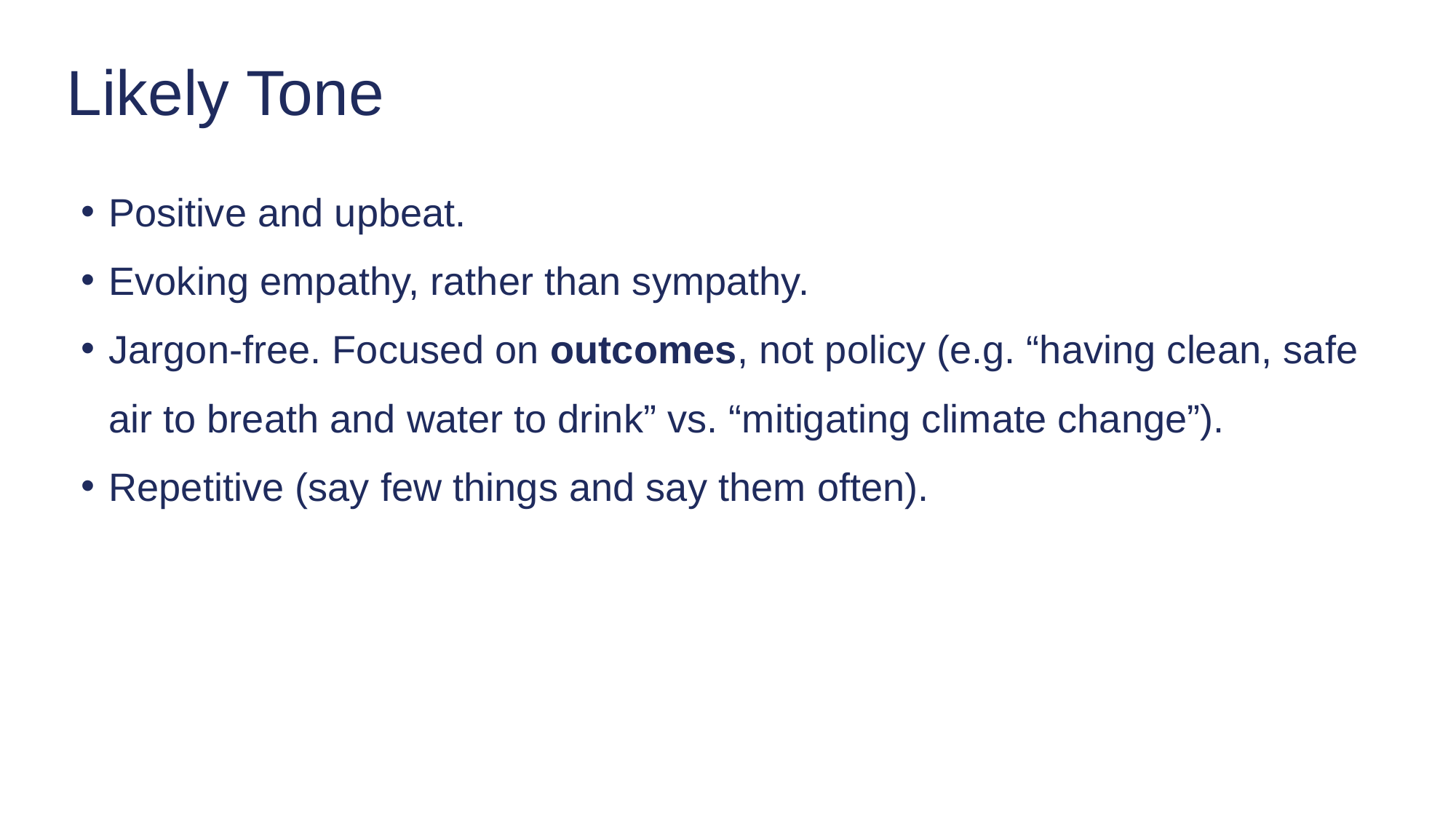

# Likely Tone
Positive and upbeat.
Evoking empathy, rather than sympathy.
Jargon-free. Focused on outcomes, not policy (e.g. “having clean, safe air to breath and water to drink” vs. “mitigating climate change”).
Repetitive (say few things and say them often).